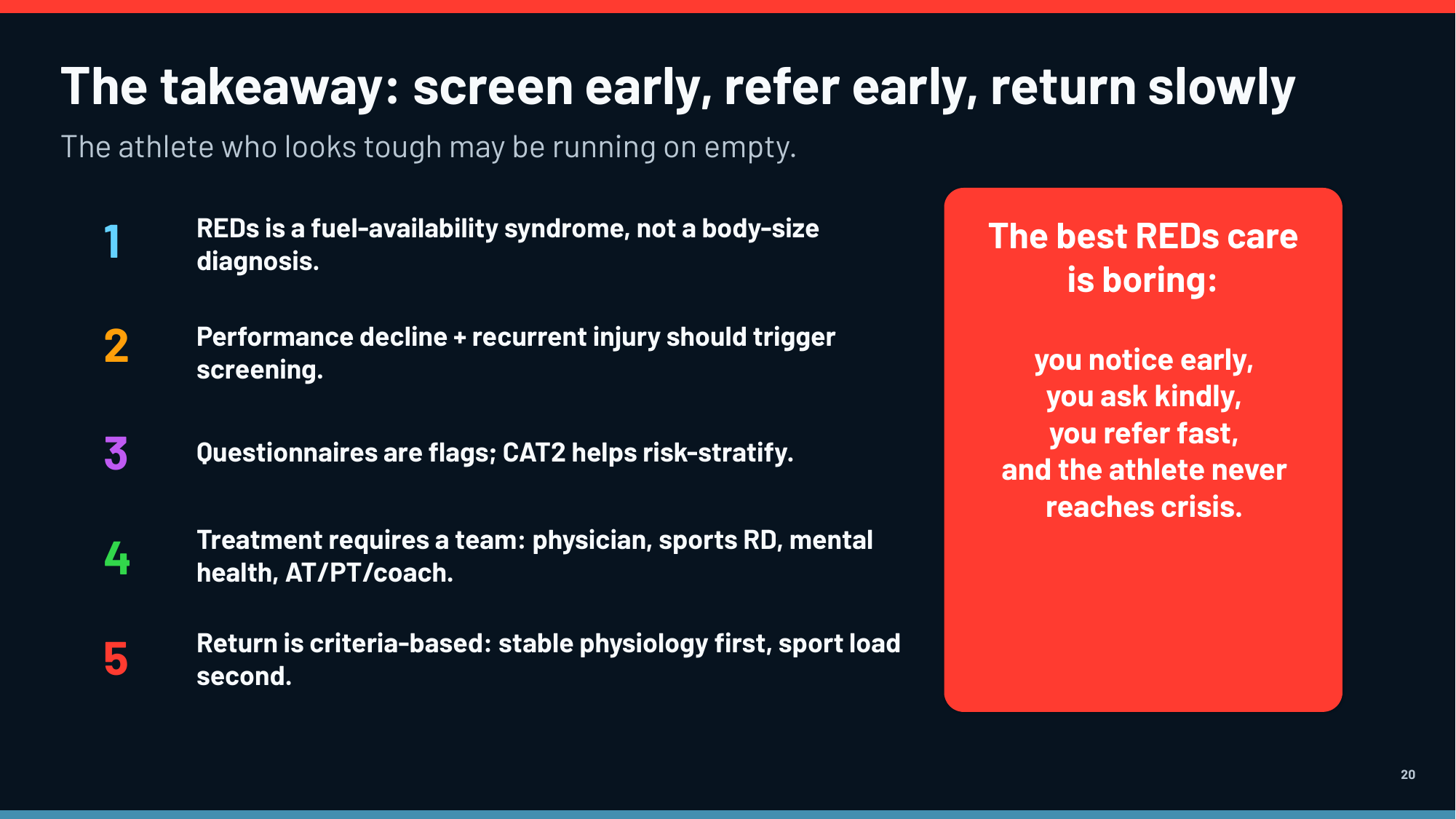

The takeaway: screen early, refer early, return slowly
The athlete who looks tough may be running on empty.

1
REDs is a fuel-availability syndrome, not a body-size diagnosis.
The best REDs care is boring:
2
Performance decline + recurrent injury should trigger screening.
you notice early,
you ask kindly,
you refer fast,
and the athlete never reaches crisis.
3
Questionnaires are flags; CAT2 helps risk-stratify.
4
Treatment requires a team: physician, sports RD, mental health, AT/PT/coach.
5
Return is criteria-based: stable physiology first, sport load second.
20